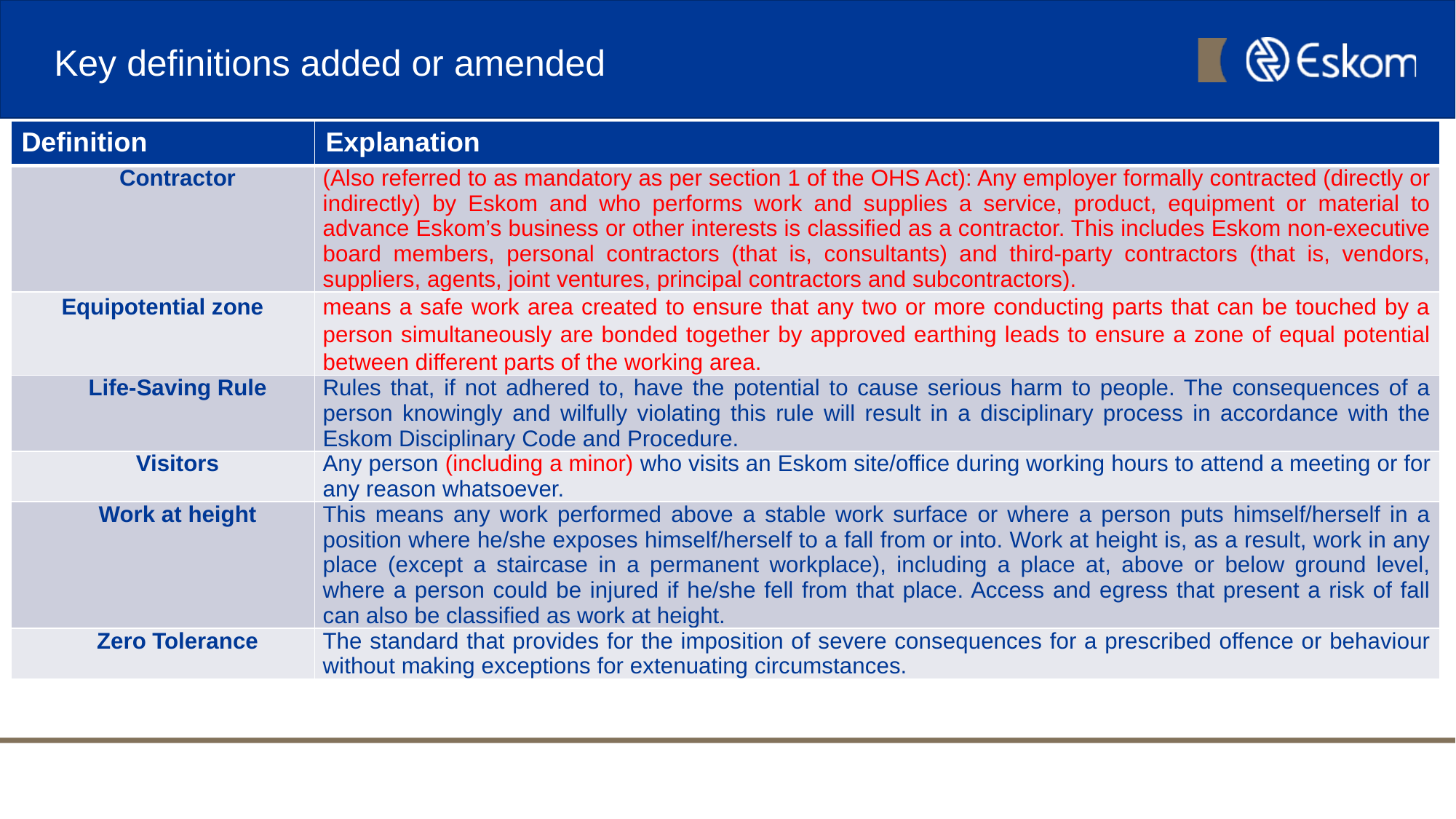

# Key definitions added or amended
| Definition | Explanation |
| --- | --- |
| Contractor | (Also referred to as mandatory as per section 1 of the OHS Act): Any employer formally contracted (directly or indirectly) by Eskom and who performs work and supplies a service, product, equipment or material to advance Eskom’s business or other interests is classified as a contractor. This includes Eskom non-executive board members, personal contractors (that is, consultants) and third-party contractors (that is, vendors, suppliers, agents, joint ventures, principal contractors and subcontractors). |
| Equipotential zone | means a safe work area created to ensure that any two or more conducting parts that can be touched by a person simultaneously are bonded together by approved earthing leads to ensure a zone of equal potential between different parts of the working area. |
| Life-Saving Rule | Rules that, if not adhered to, have the potential to cause serious harm to people. The consequences of a person knowingly and wilfully violating this rule will result in a disciplinary process in accordance with the Eskom Disciplinary Code and Procedure. |
| Visitors | Any person (including a minor) who visits an Eskom site/office during working hours to attend a meeting or for any reason whatsoever. |
| Work at height | This means any work performed above a stable work surface or where a person puts himself/herself in a position where he/she exposes himself/herself to a fall from or into. Work at height is, as a result, work in any place (except a staircase in a permanent workplace), including a place at, above or below ground level, where a person could be injured if he/she fell from that place. Access and egress that present a risk of fall can also be classified as work at height. |
| Zero Tolerance | The standard that provides for the imposition of severe consequences for a prescribed offence or behaviour without making exceptions for extenuating circumstances. |